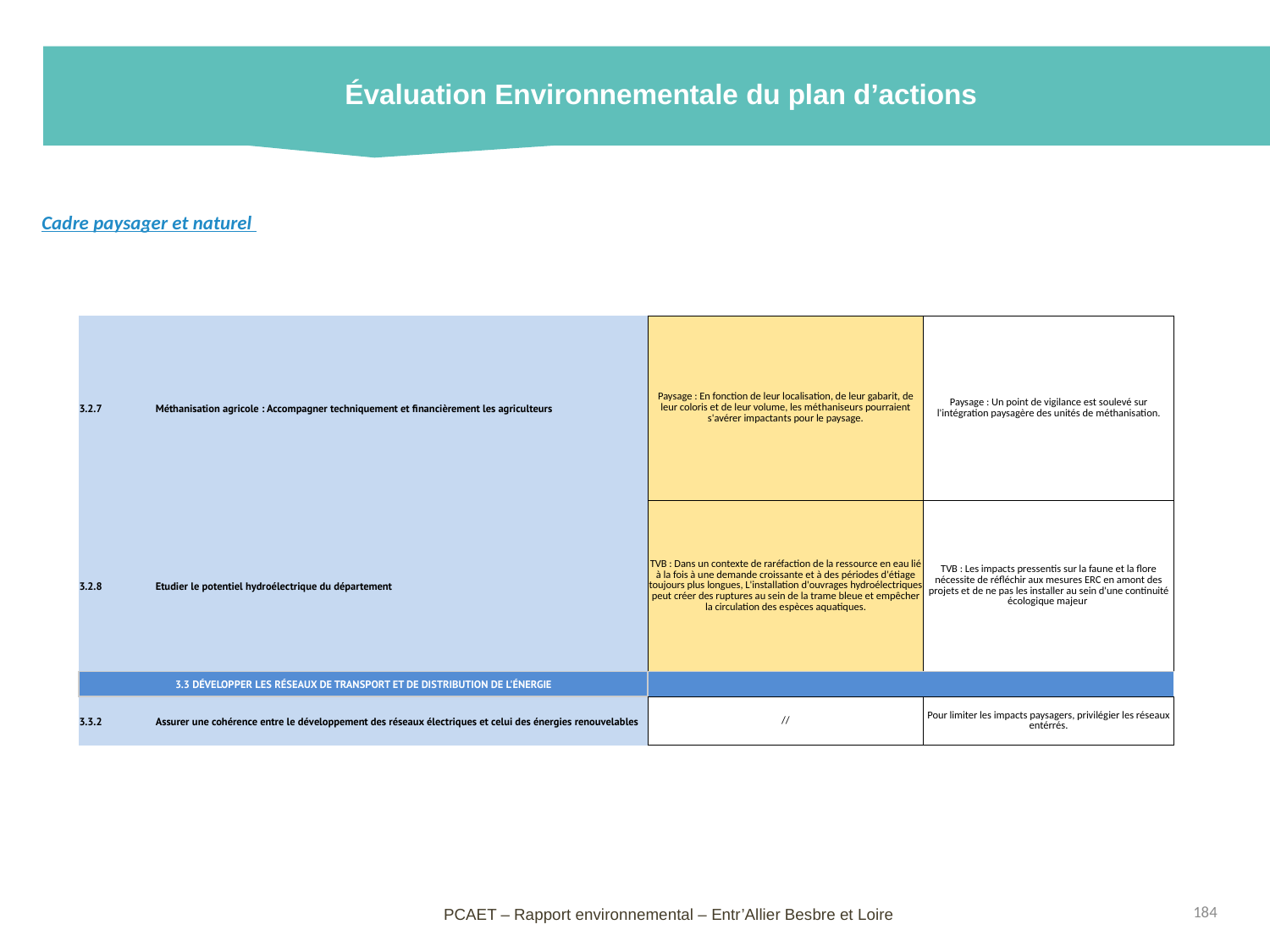

Évaluation Environnementale du plan d’actions

Cadre paysager et naturel
| 3.2.7 | Méthanisation agricole : Accompagner techniquement et financièrement les agriculteurs | Paysage : En fonction de leur localisation, de leur gabarit, de leur coloris et de leur volume, les méthaniseurs pourraient s'avérer impactants pour le paysage. | Paysage : Un point de vigilance est soulevé sur l'intégration paysagère des unités de méthanisation. |
| --- | --- | --- | --- |
| 3.2.8 | Etudier le potentiel hydroélectrique du département | TVB : Dans un contexte de raréfaction de la ressource en eau lié à la fois à une demande croissante et à des périodes d'étiage toujours plus longues, L'installation d'ouvrages hydroélectriques peut créer des ruptures au sein de la trame bleue et empêcher la circulation des espèces aquatiques. | TVB : Les impacts pressentis sur la faune et la flore nécessite de réfléchir aux mesures ERC en amont des projets et de ne pas les installer au sein d'une continuité écologique majeur |
| 3.3 DÉVELOPPER LES RÉSEAUX DE TRANSPORT ET DE DISTRIBUTION DE L'ÉNERGIE |  |  |  |
| 3.3.2 | Assurer une cohérence entre le développement des réseaux électriques et celui des énergies renouvelables | // | Pour limiter les impacts paysagers, privilégier les réseaux entérrés. |
184